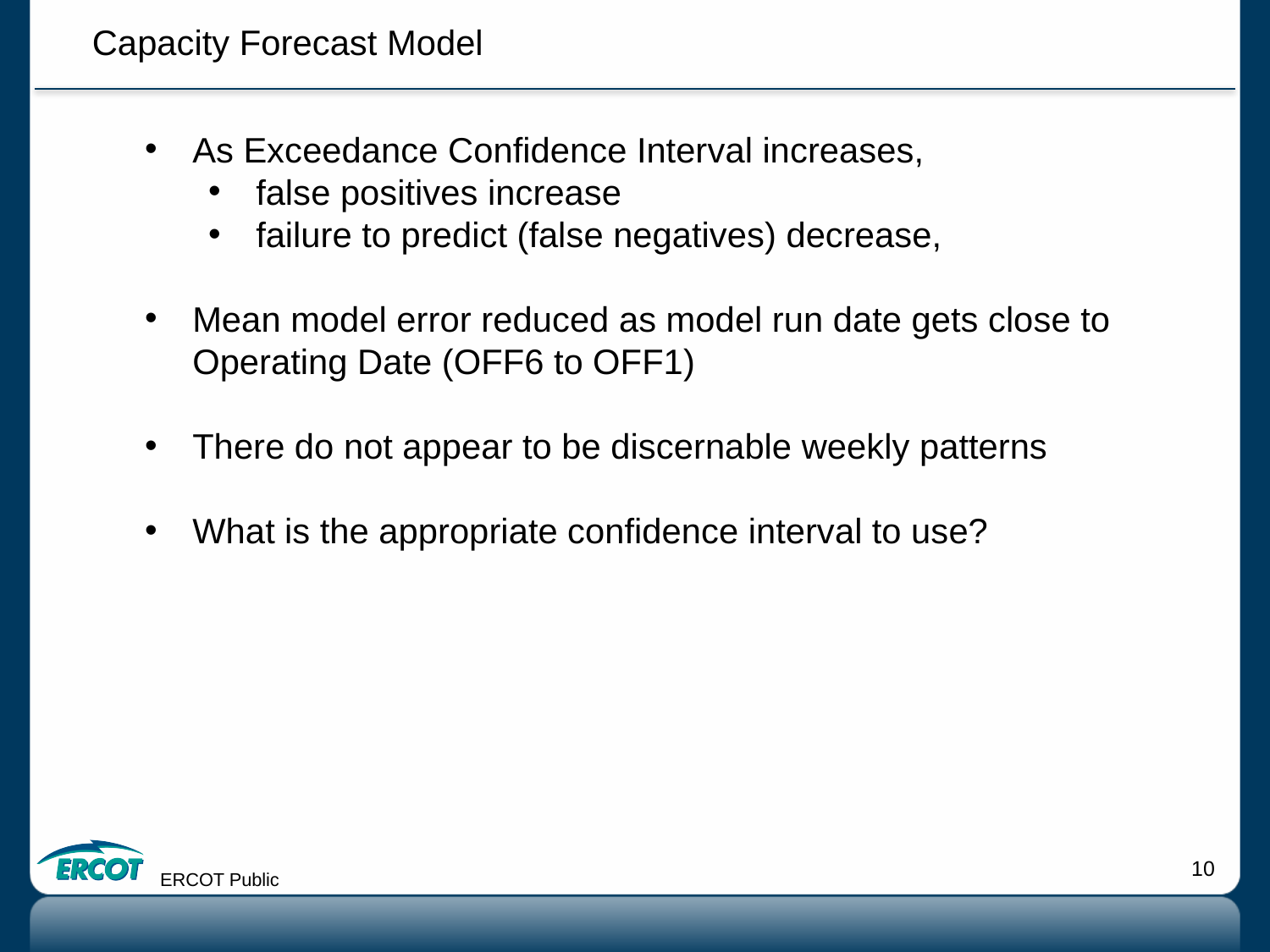

Capacity Forecast Model
As Exceedance Confidence Interval increases,
false positives increase
failure to predict (false negatives) decrease,

Mean model error reduced as model run date gets close to Operating Date (OFF6 to OFF1)

There do not appear to be discernable weekly patterns

What is the appropriate confidence interval to use?

ERCOT Public